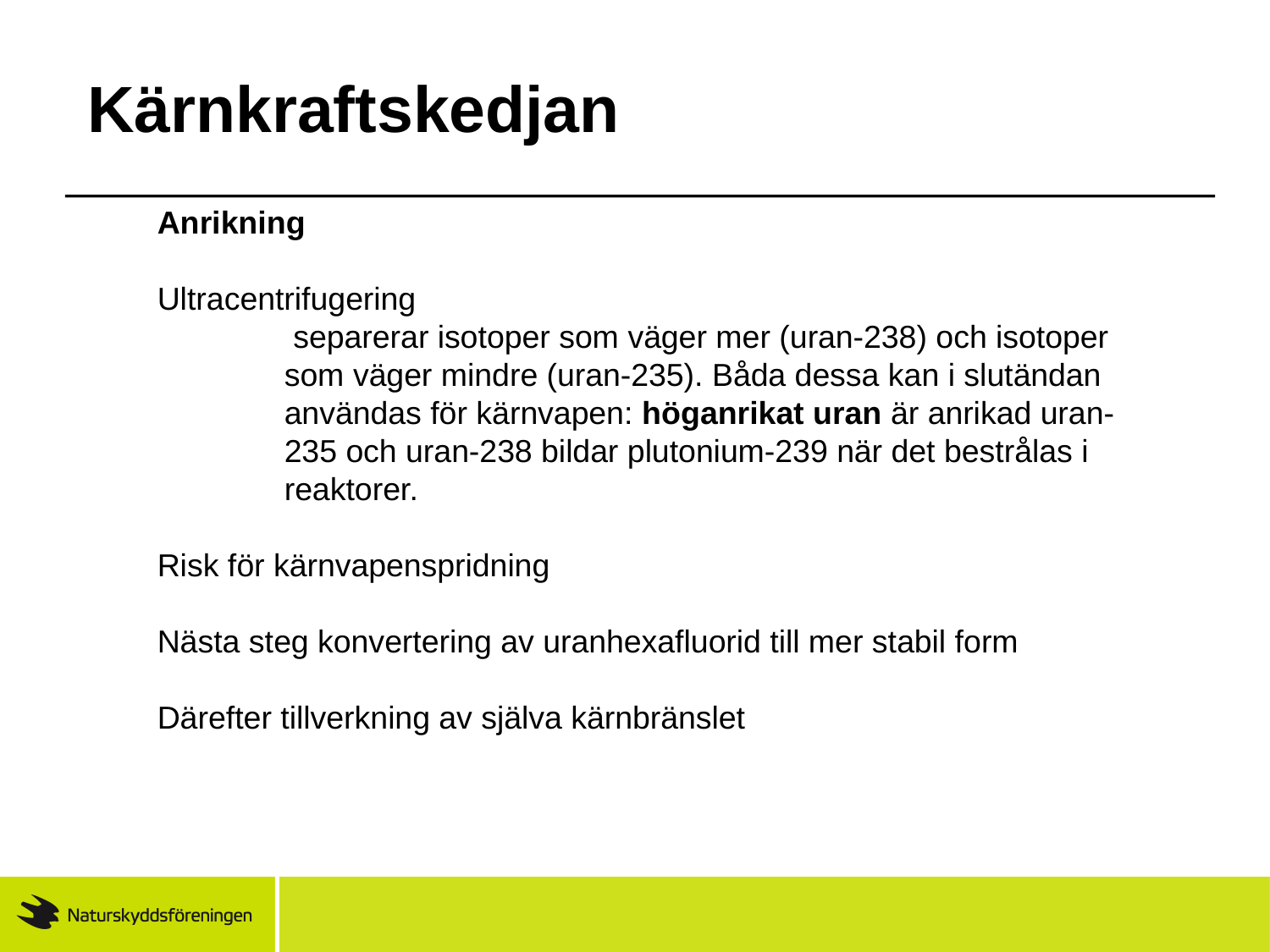

# Kärnkraftskedjan
Anrikning

Ultracentrifugering
	 separerar isotoper som väger mer (uran-238) och isotoper 	som väger mindre (uran-235). Båda dessa kan i slutändan
	användas för kärnvapen: höganrikat uran är anrikad uran-
	235 och uran-238 bildar plutonium-239 när det bestrålas i 	reaktorer.

Risk för kärnvapenspridning

Nästa steg konvertering av uranhexafluorid till mer stabil form

Därefter tillverkning av själva kärnbränslet